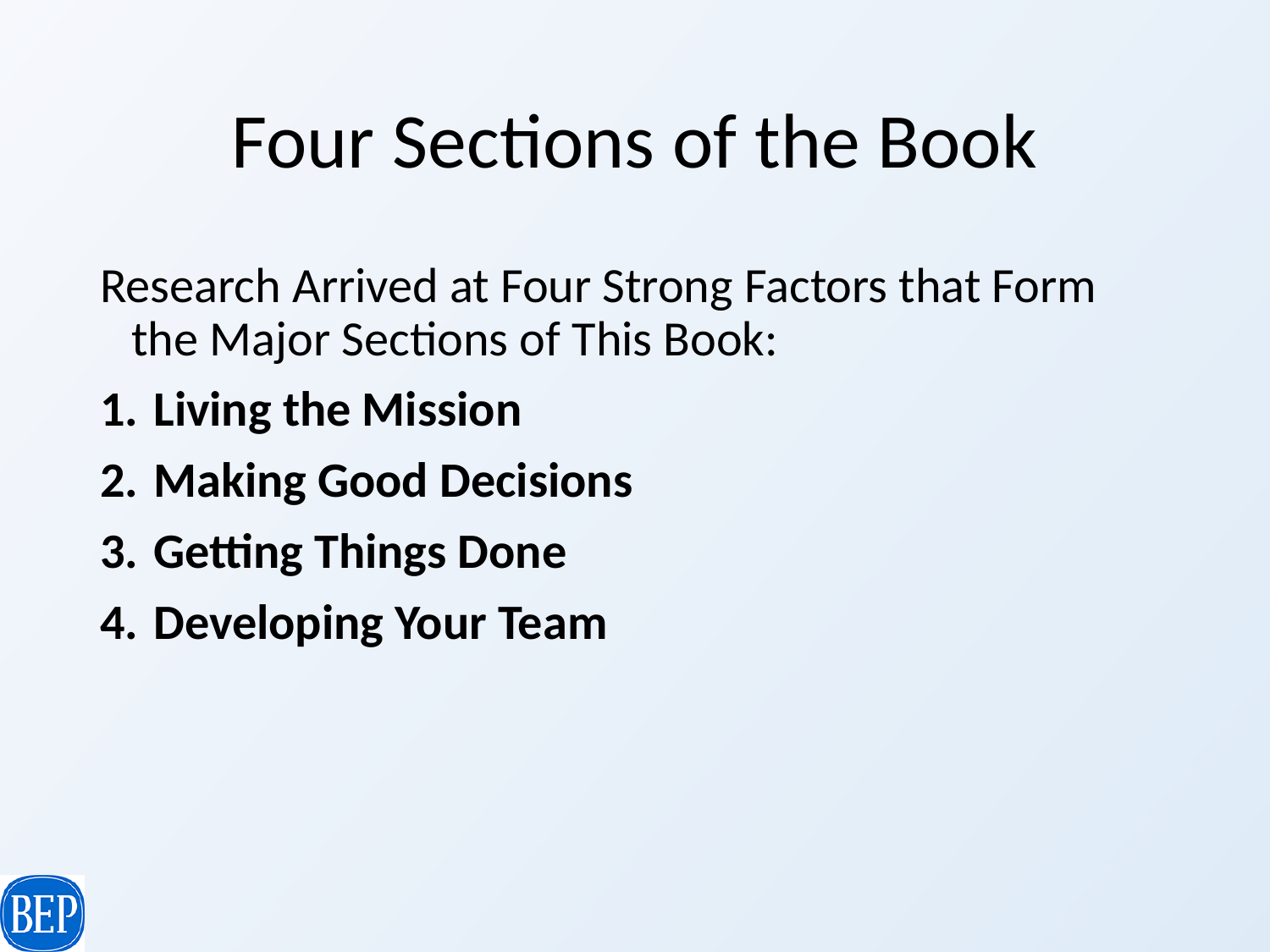

# Four Sections of the Book
Research Arrived at Four Strong Factors that Form the Major Sections of This Book:
Living the Mission
Making Good Decisions
Getting Things Done
Developing Your Team